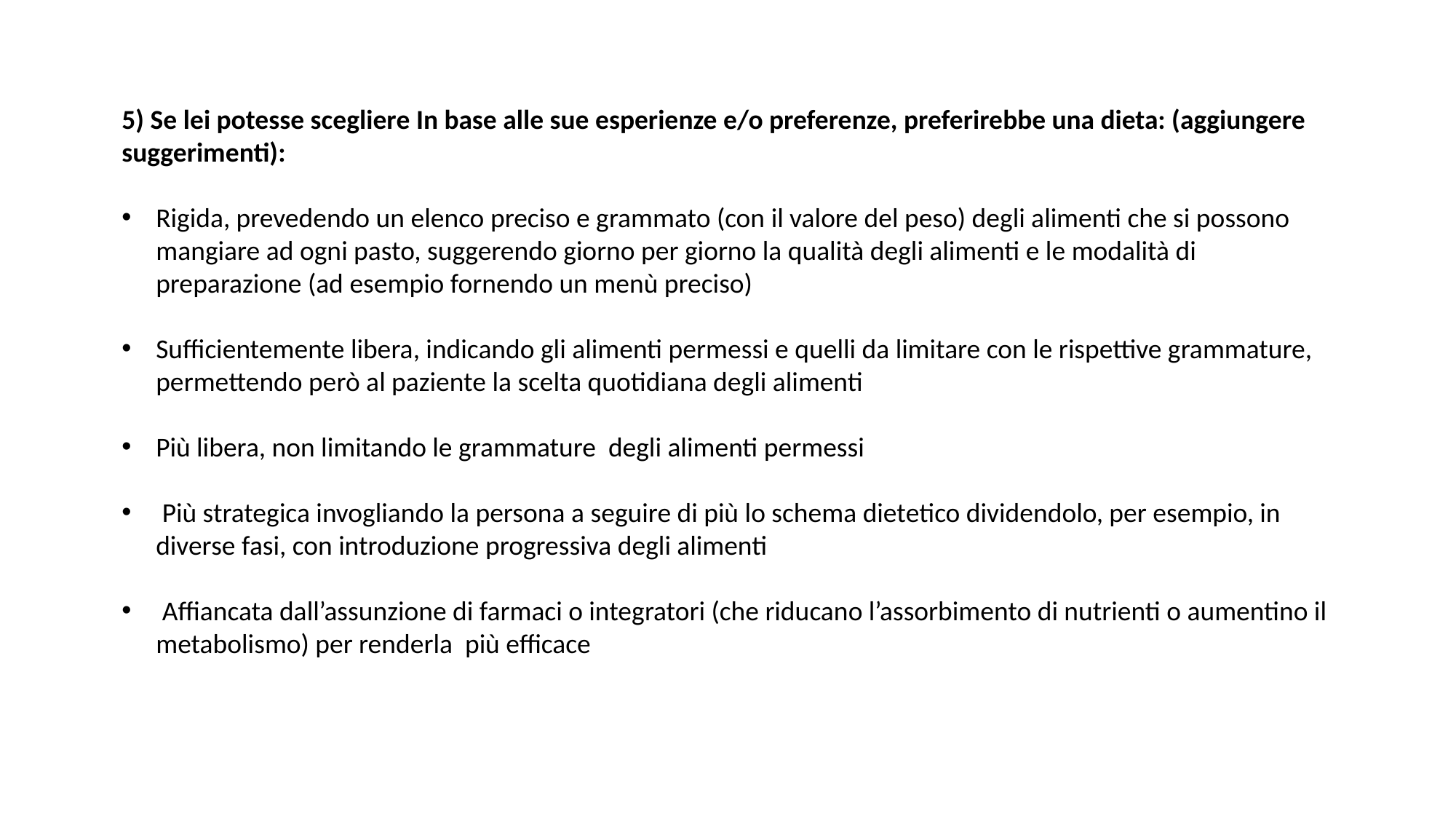

5) Se lei potesse scegliere In base alle sue esperienze e/o preferenze, preferirebbe una dieta: (aggiungere suggerimenti):

Rigida, prevedendo un elenco preciso e grammato (con il valore del peso) degli alimenti che si possono mangiare ad ogni pasto, suggerendo giorno per giorno la qualità degli alimenti e le modalità di preparazione (ad esempio fornendo un menù preciso)

Sufficientemente libera, indicando gli alimenti permessi e quelli da limitare con le rispettive grammature, permettendo però al paziente la scelta quotidiana degli alimenti

Più libera, non limitando le grammature  degli alimenti permessi

 Più strategica invogliando la persona a seguire di più lo schema dietetico dividendolo, per esempio, in diverse fasi, con introduzione progressiva degli alimenti

 Affiancata dall’assunzione di farmaci o integratori (che riducano l’assorbimento di nutrienti o aumentino il metabolismo) per renderla  più efficace